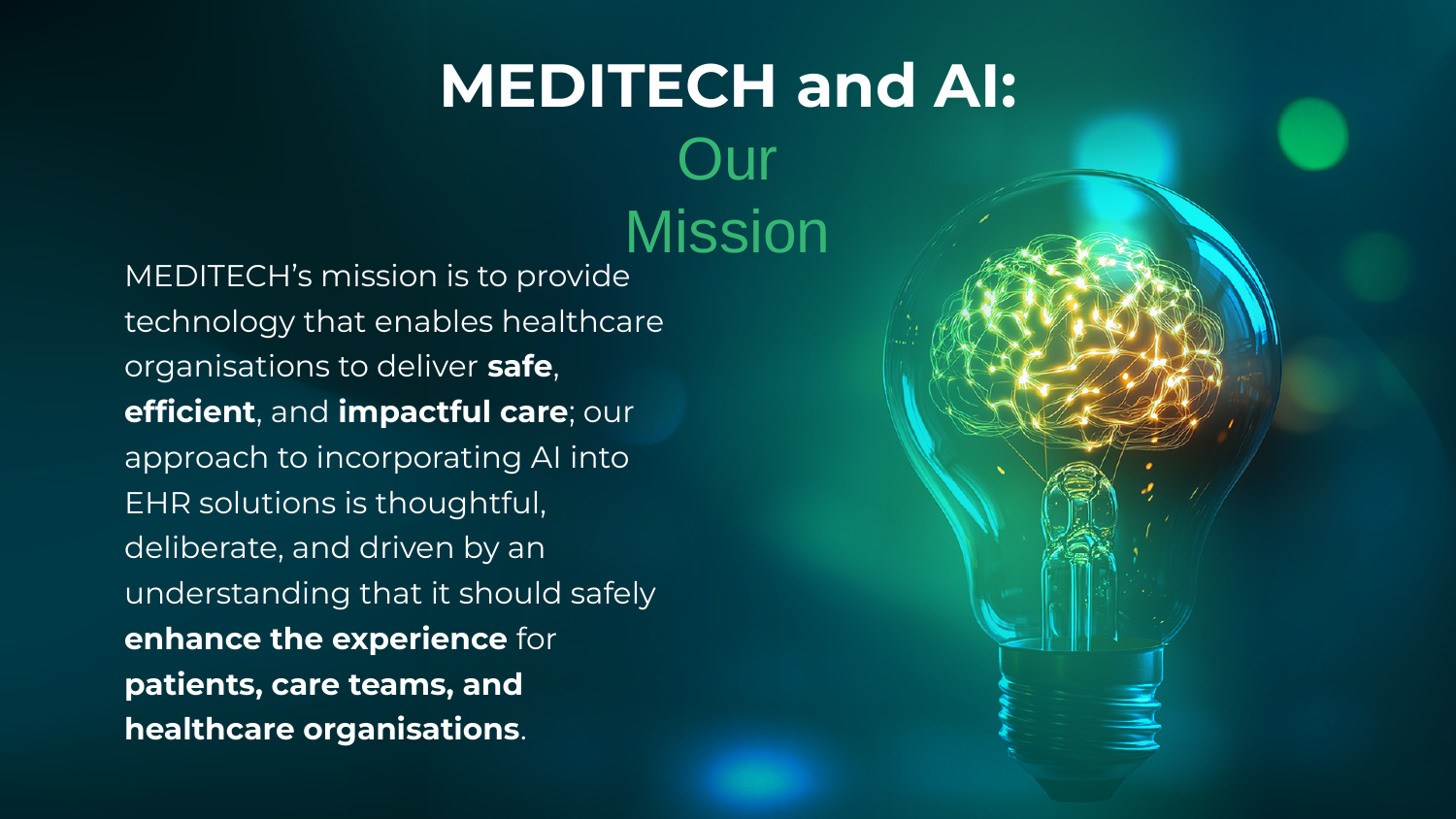

MEDITECH and AI:
Our Mission

MEDITECH’s mission is to provide technology that enables healthcare organisations to deliver safe, efficient, and impactful care; our approach to incorporating AI into EHR solutions is thoughtful, deliberate, and driven by an understanding that it should safely enhance the experience for patients, care teams, and healthcare organisations.